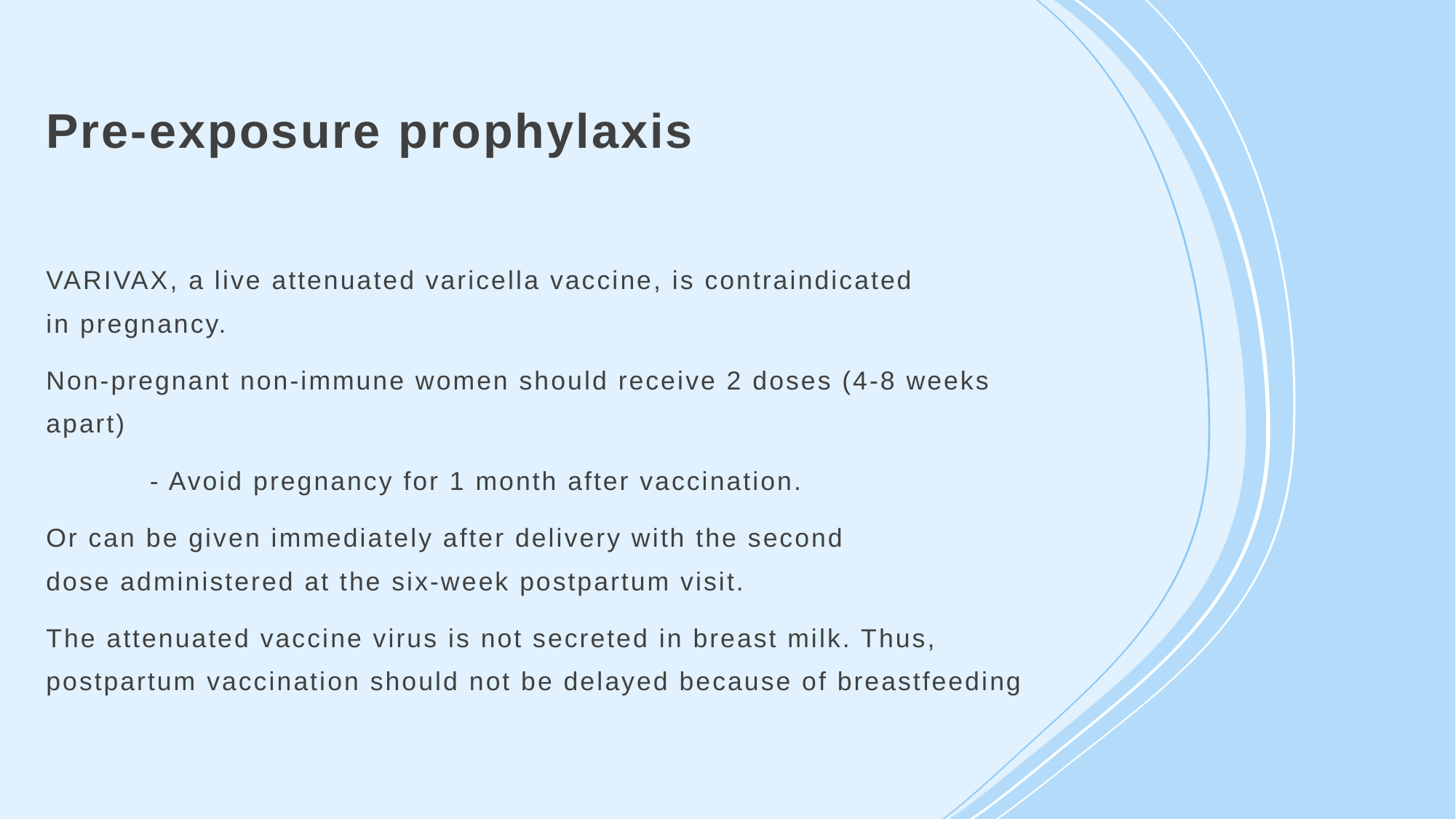

# Pre-exposure prophylaxis
VARIVAX, a live attenuated varicella vaccine, is contraindicated in pregnancy.
Non-pregnant non-immune women should receive 2 doses (4-8 weeks apart)
	- Avoid pregnancy for 1 month after vaccination.
Or can be given immediately after delivery with the second dose administered at the six-week postpartum visit.
The attenuated vaccine virus is not secreted in breast milk. Thus, postpartum vaccination should not be delayed because of breastfeeding